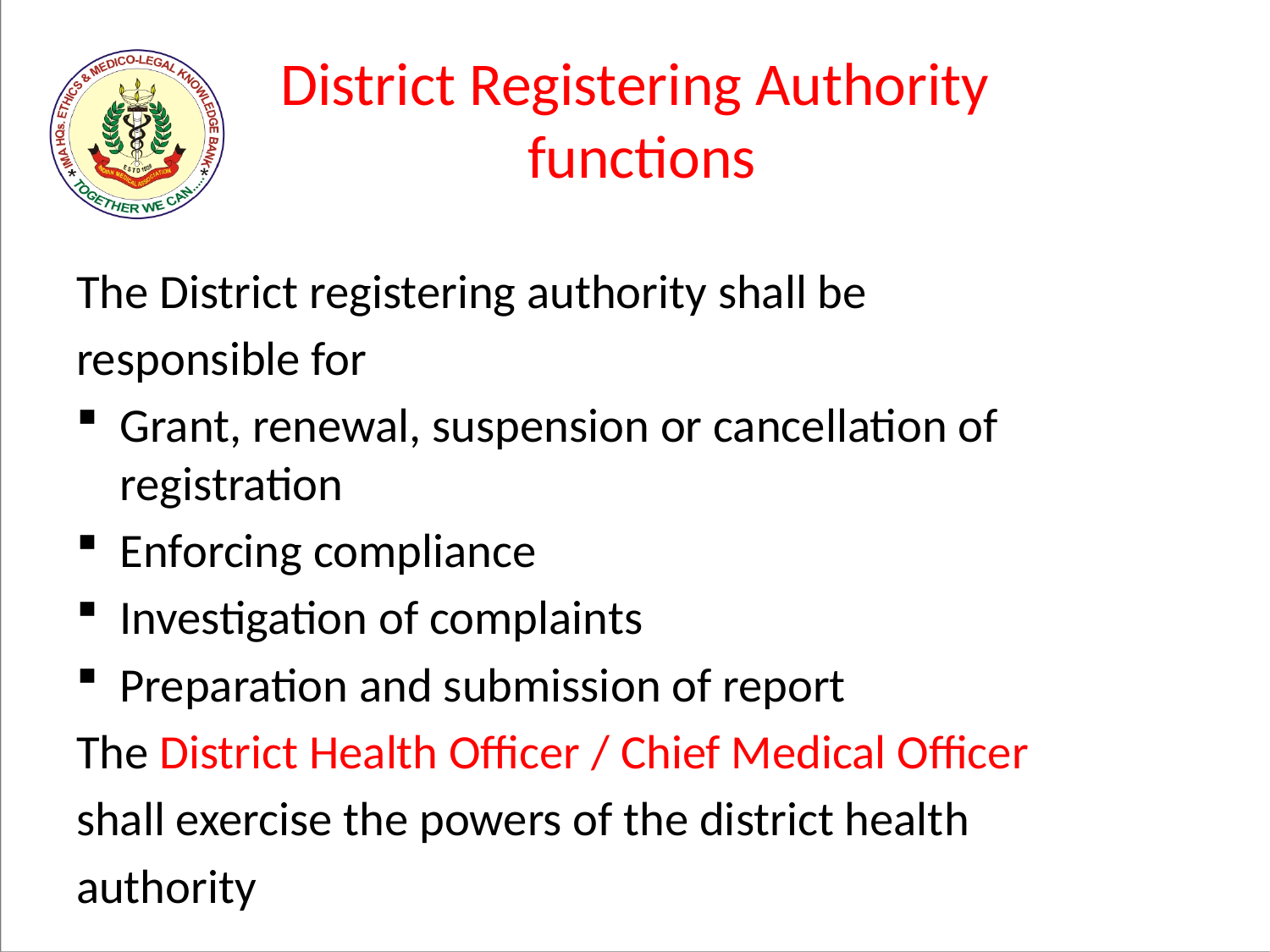

# District Registering Authority functions
The District registering authority shall be
responsible for
Grant, renewal, suspension or cancellation of registration
Enforcing compliance
Investigation of complaints
Preparation and submission of report
The District Health Officer / Chief Medical Officer
shall exercise the powers of the district health
authority